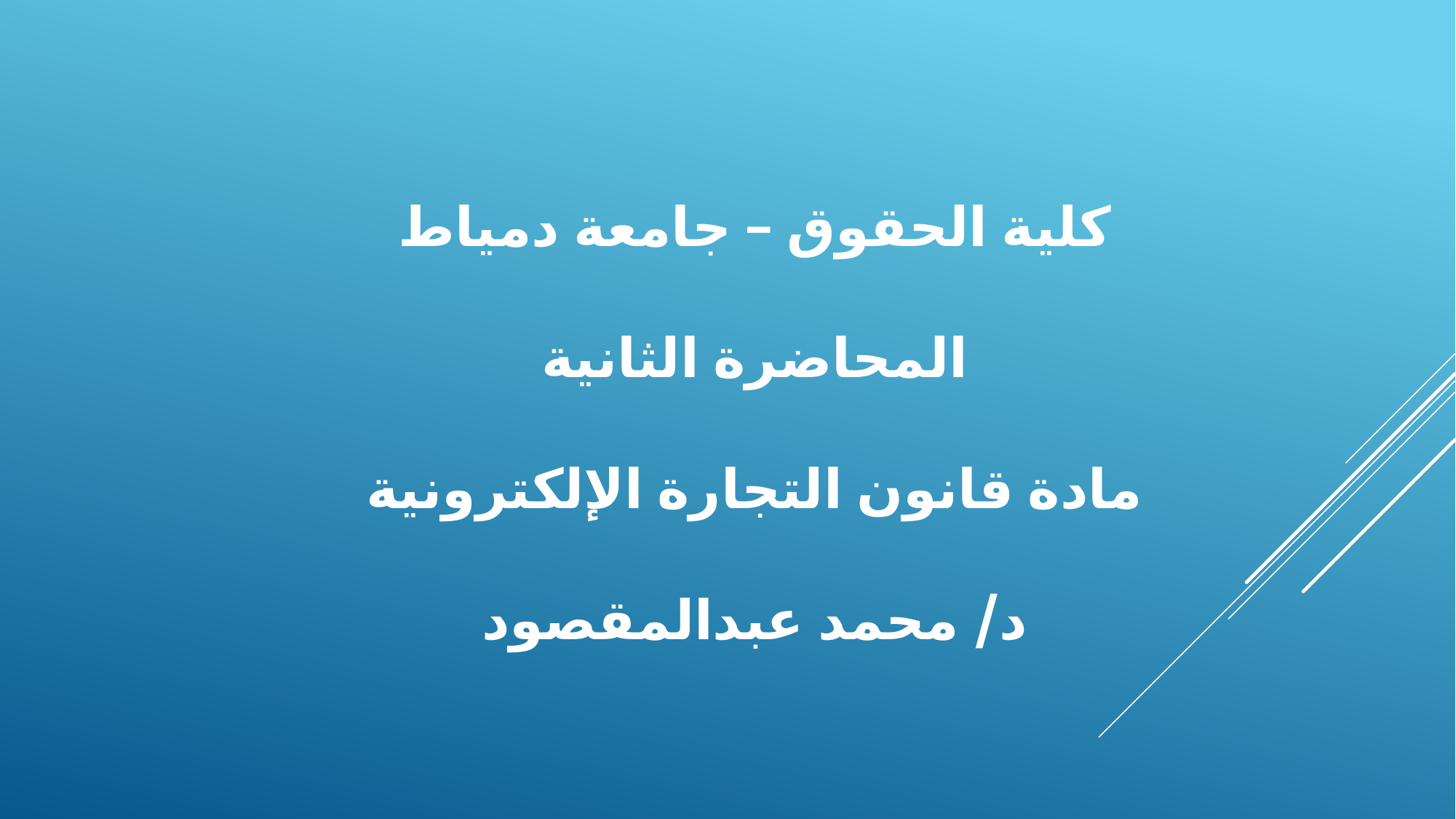

# كلية الحقوق – جامعة دمياط المحاضرة الثانية مادة قانون التجارة الإلكترونية د/ محمد عبدالمقصود